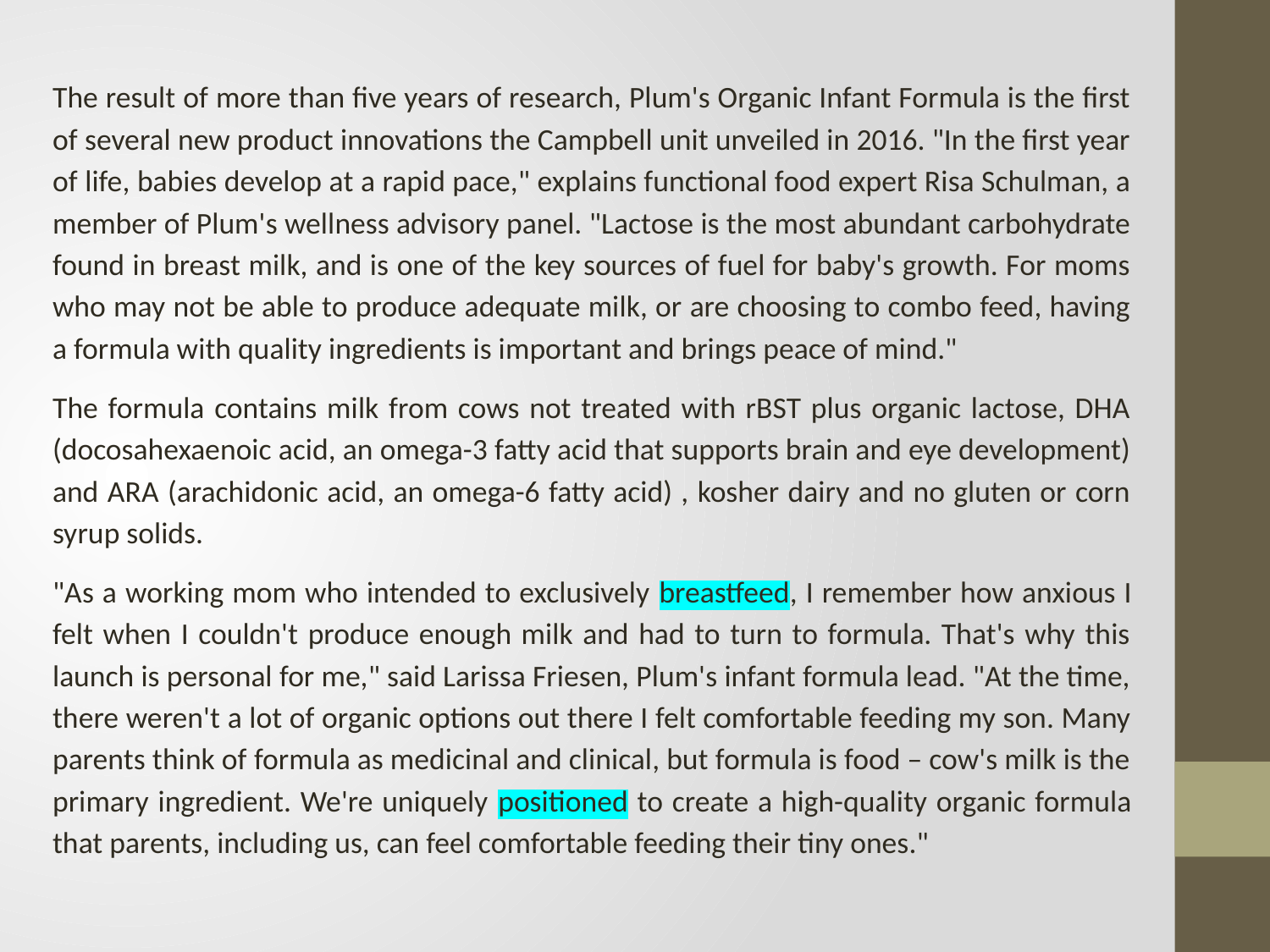

The result of more than five years of research, Plum's Organic Infant Formula is the first of several new product innovations the Campbell unit unveiled in 2016. "In the first year of life, babies develop at a rapid pace," explains functional food expert Risa Schulman, a member of Plum's wellness advisory panel. "Lactose is the most abundant carbohydrate found in breast milk, and is one of the key sources of fuel for baby's growth. For moms who may not be able to produce adequate milk, or are choosing to combo feed, having a formula with quality ingredients is important and brings peace of mind."
The formula contains milk from cows not treated with rBST plus organic lactose, DHA (docosahexaenoic acid, an omega-3 fatty acid that supports brain and eye development) and ARA (arachidonic acid, an omega-6 fatty acid) , kosher dairy and no gluten or corn syrup solids.
"As a working mom who intended to exclusively breastfeed, I remember how anxious I felt when I couldn't produce enough milk and had to turn to formula. That's why this launch is personal for me," said Larissa Friesen, Plum's infant formula lead. "At the time, there weren't a lot of organic options out there I felt comfortable feeding my son. Many parents think of formula as medicinal and clinical, but formula is food – cow's milk is the primary ingredient. We're uniquely positioned to create a high-quality organic formula that parents, including us, can feel comfortable feeding their tiny ones."